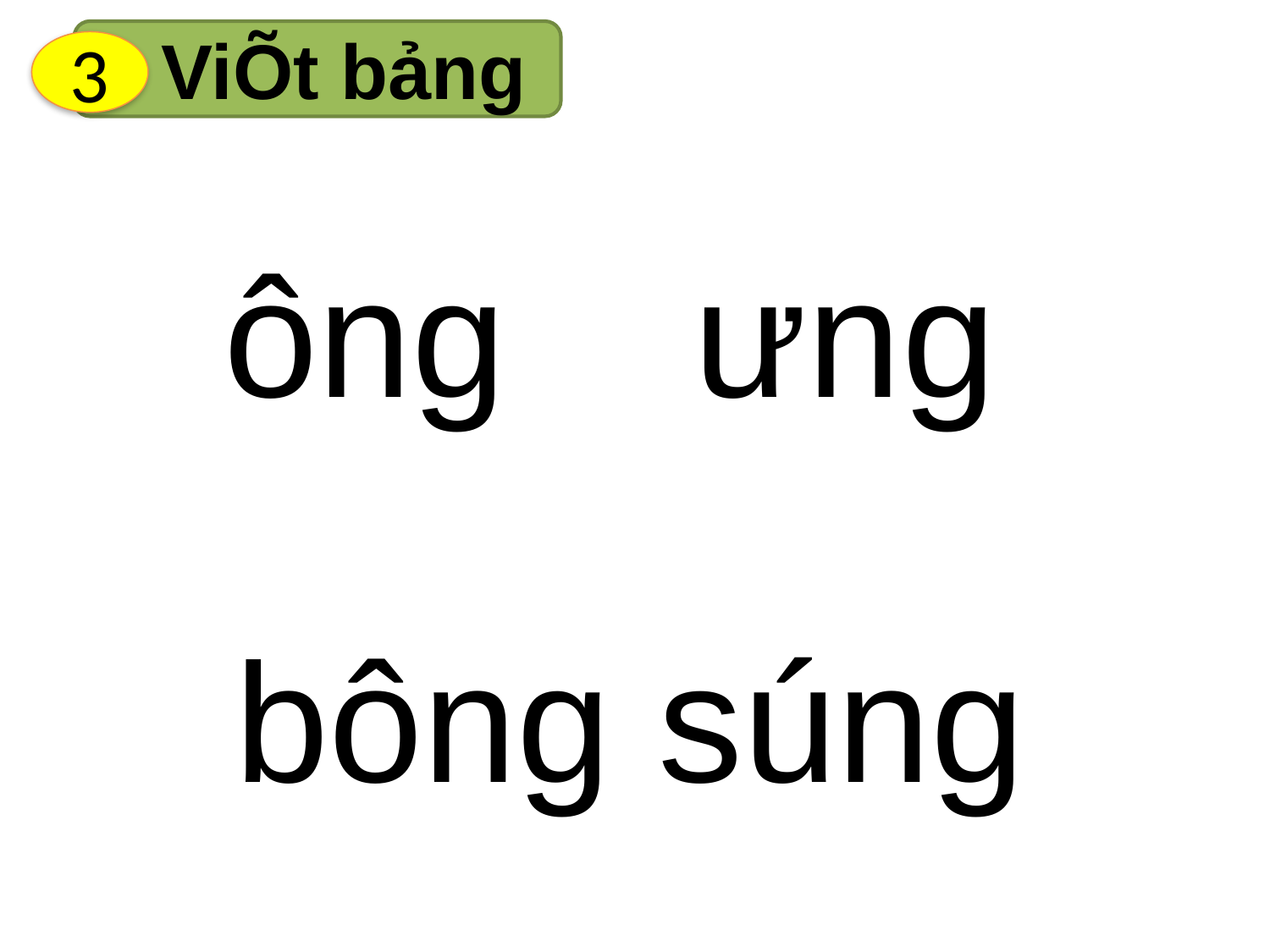

ViÕt bảng
3
ông    ưng
bông súng